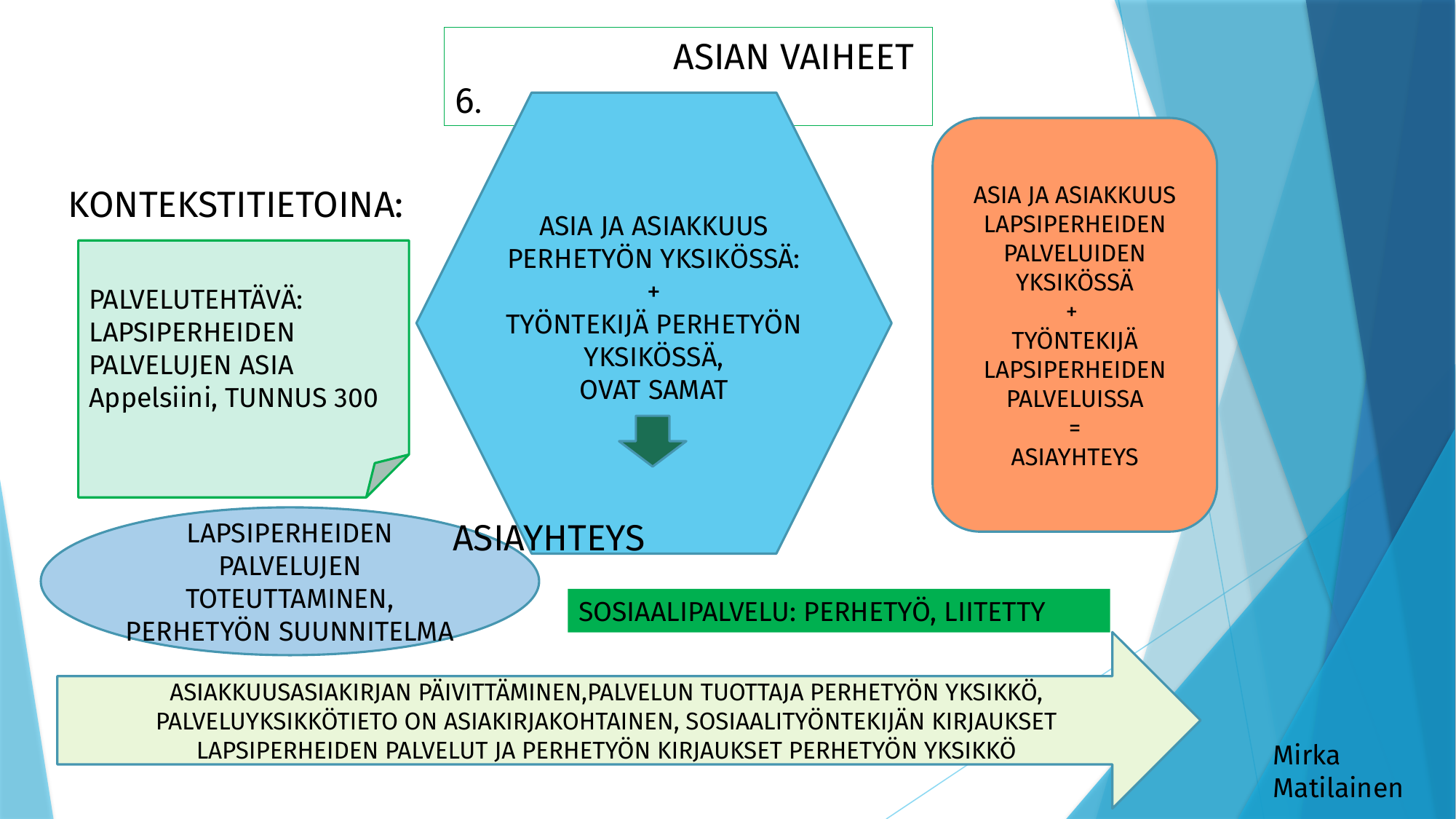

ASIAN VAIHEET 6.
ASIA JA ASIAKKUUS PERHETYÖN YKSIKÖSSÄ:
+
TYÖNTEKIJÄ PERHETYÖN YKSIKÖSSÄ,
OVAT SAMAT

ASIA JA ASIAKKUUS LAPSIPERHEIDEN PALVELUIDEN YKSIKÖSSÄ
+
TYÖNTEKIJÄ LAPSIPERHEIDEN PALVELUISSA
=
ASIAYHTEYS
KONTEKSTITIETOINA:
PALVELUTEHTÄVÄ:
LAPSIPERHEIDEN PALVELUJEN ASIA Appelsiini, TUNNUS 300

		ASIAYHTEYS
LAPSIPERHEIDEN PALVELUJEN TOTEUTTAMINEN, PERHETYÖN SUUNNITELMA
SOSIAALIPALVELU: PERHETYÖ, LIITETTY
ASIAKKUUSASIAKIRJAN PÄIVITTÄMINEN,PALVELUN TUOTTAJA PERHETYÖN YKSIKKÖ, PALVELUYKSIKKÖTIETO ON ASIAKIRJAKOHTAINEN, SOSIAALITYÖNTEKIJÄN KIRJAUKSET LAPSIPERHEIDEN PALVELUT JA PERHETYÖN KIRJAUKSET PERHETYÖN YKSIKKÖ
Mirka Matilainen